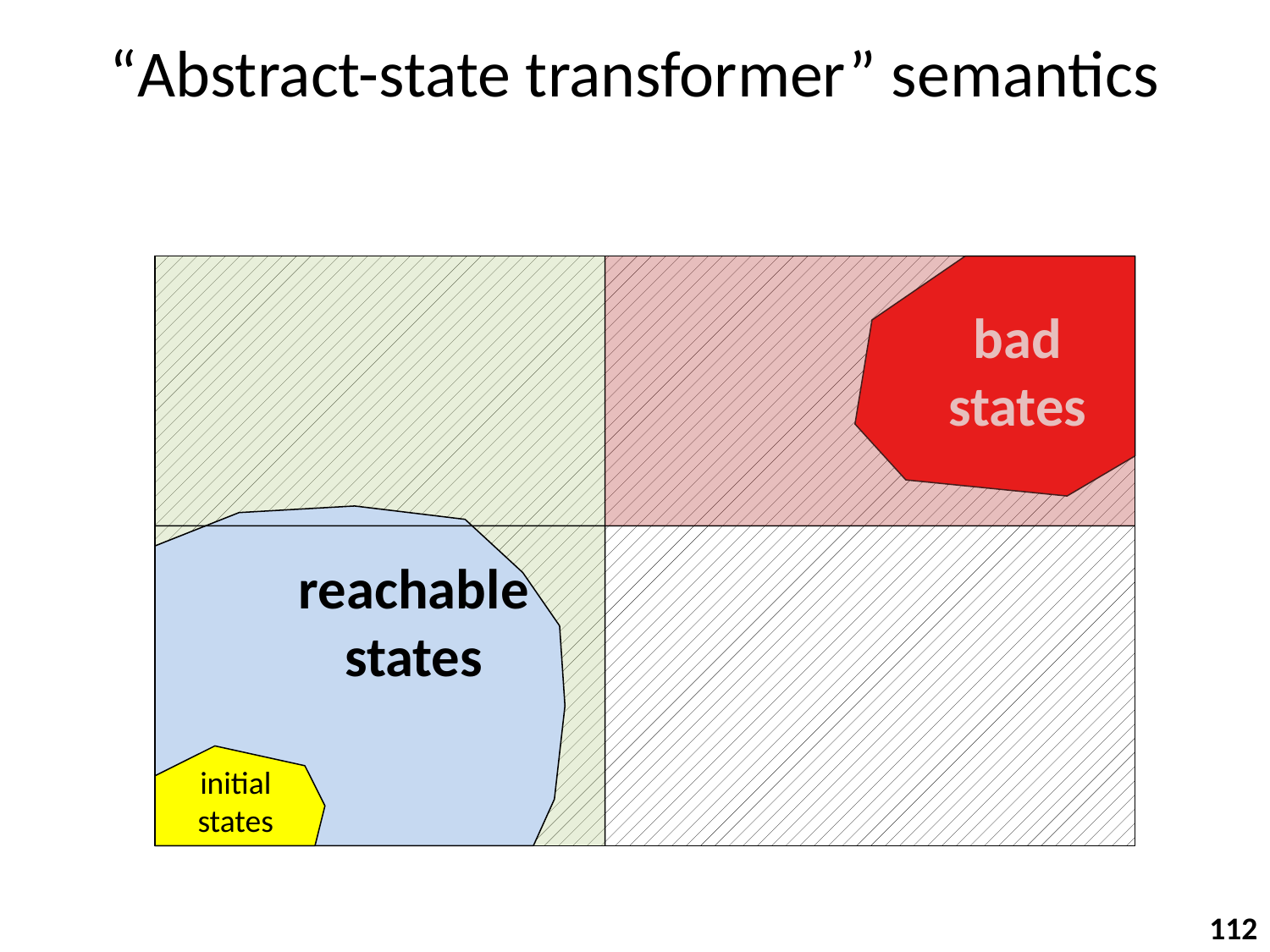

# “Abstract-state transformer” semantics

bad
states

reachable
states

initial
states
112